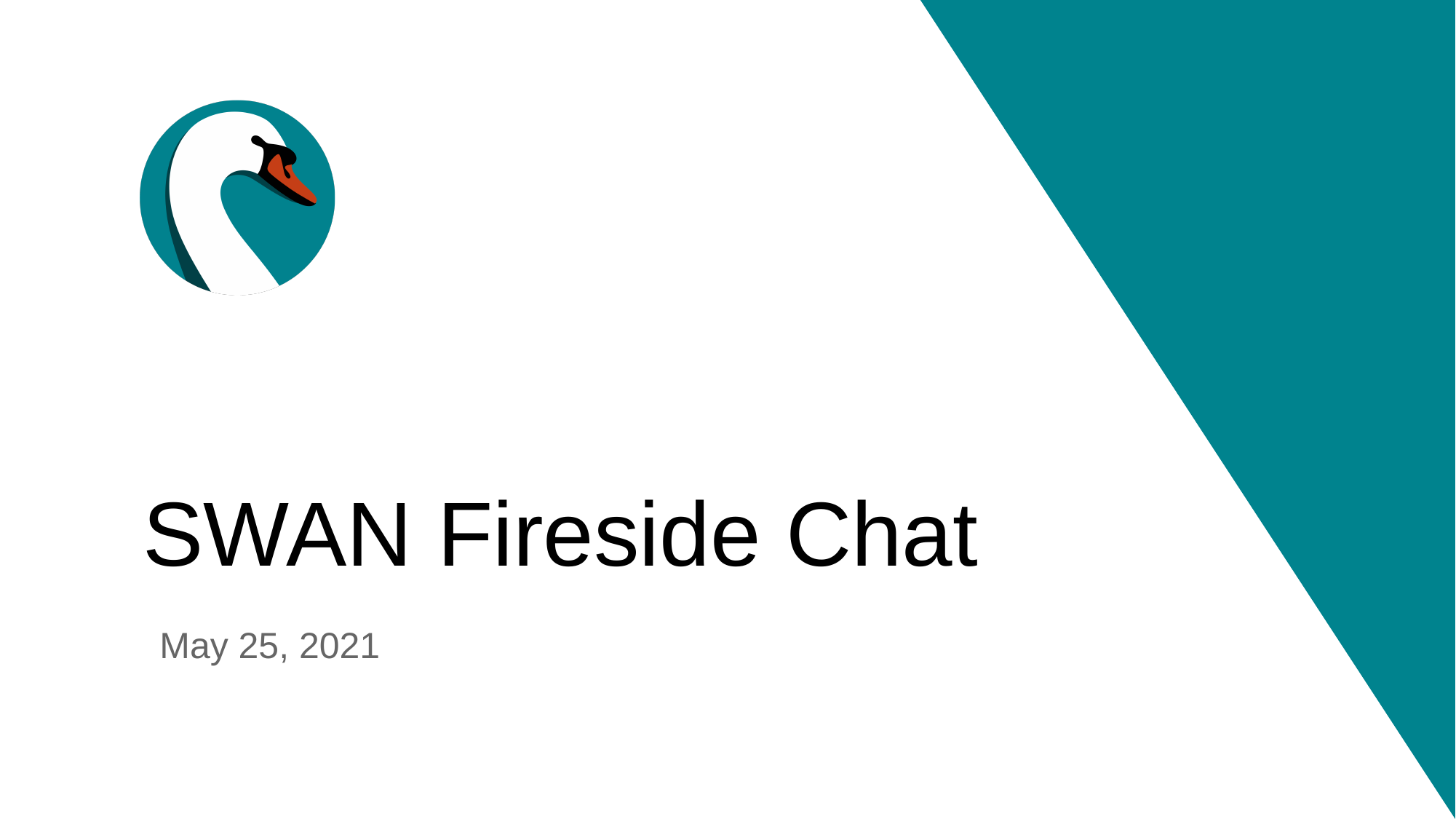

# SWAN Fireside Chat
May 25, 2021